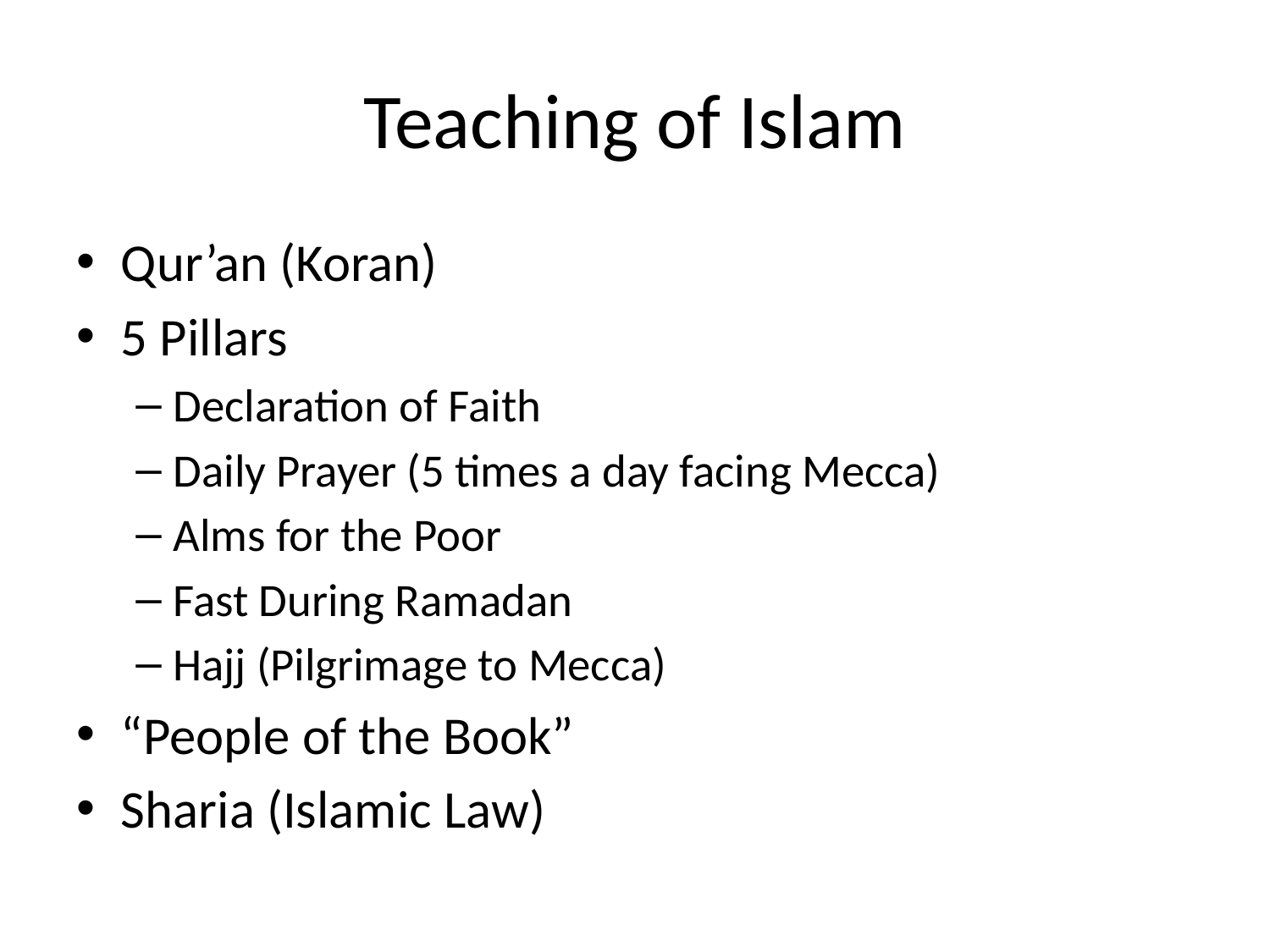

# Teaching of Islam
Qur’an (Koran)
5 Pillars
Declaration of Faith
Daily Prayer (5 times a day facing Mecca)
Alms for the Poor
Fast During Ramadan
Hajj (Pilgrimage to Mecca)
“People of the Book”
Sharia (Islamic Law)